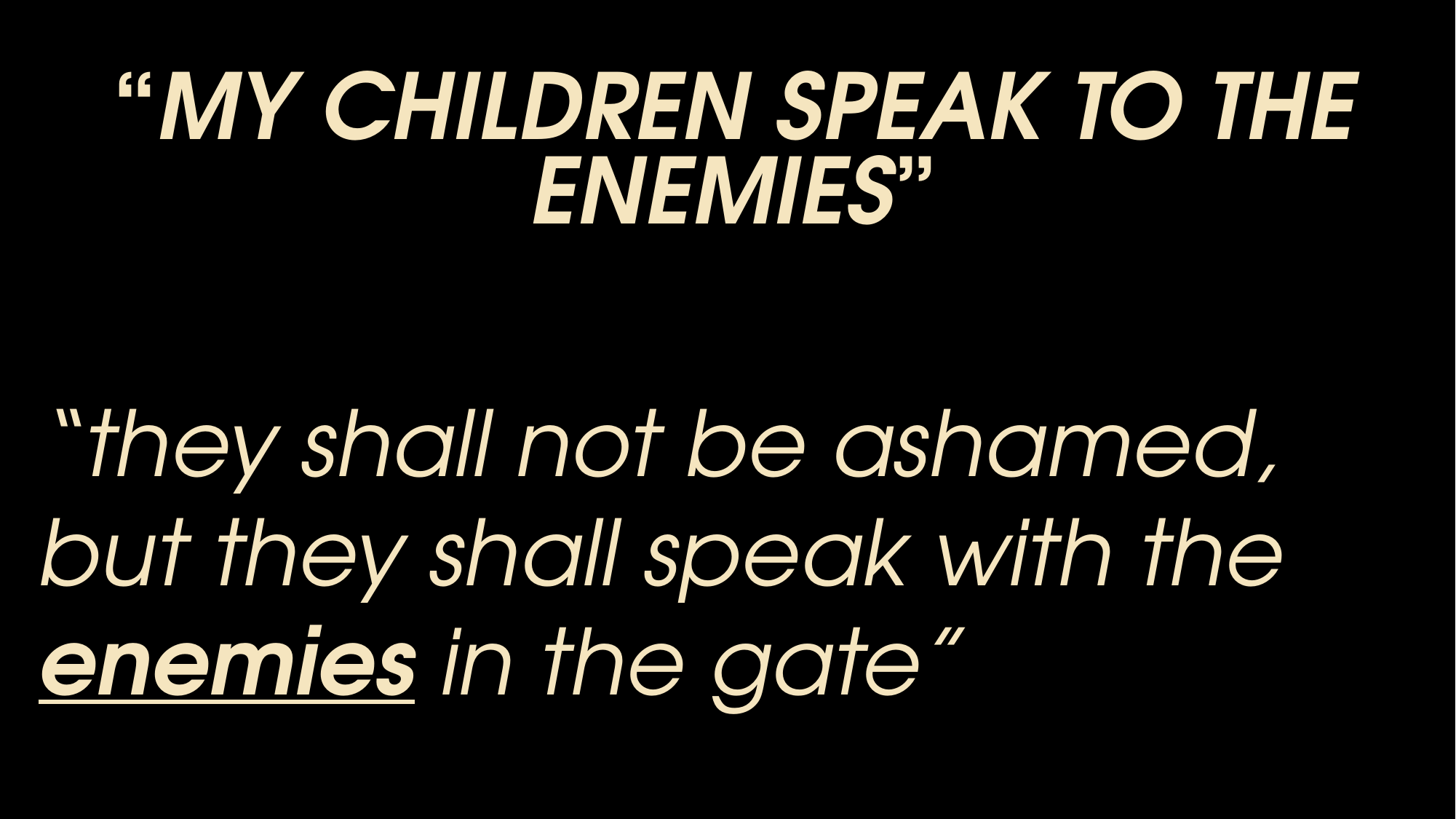

“My Children Speak to the Enemies”
“they shall not be ashamed, but they shall speak with the enemies in the gate”